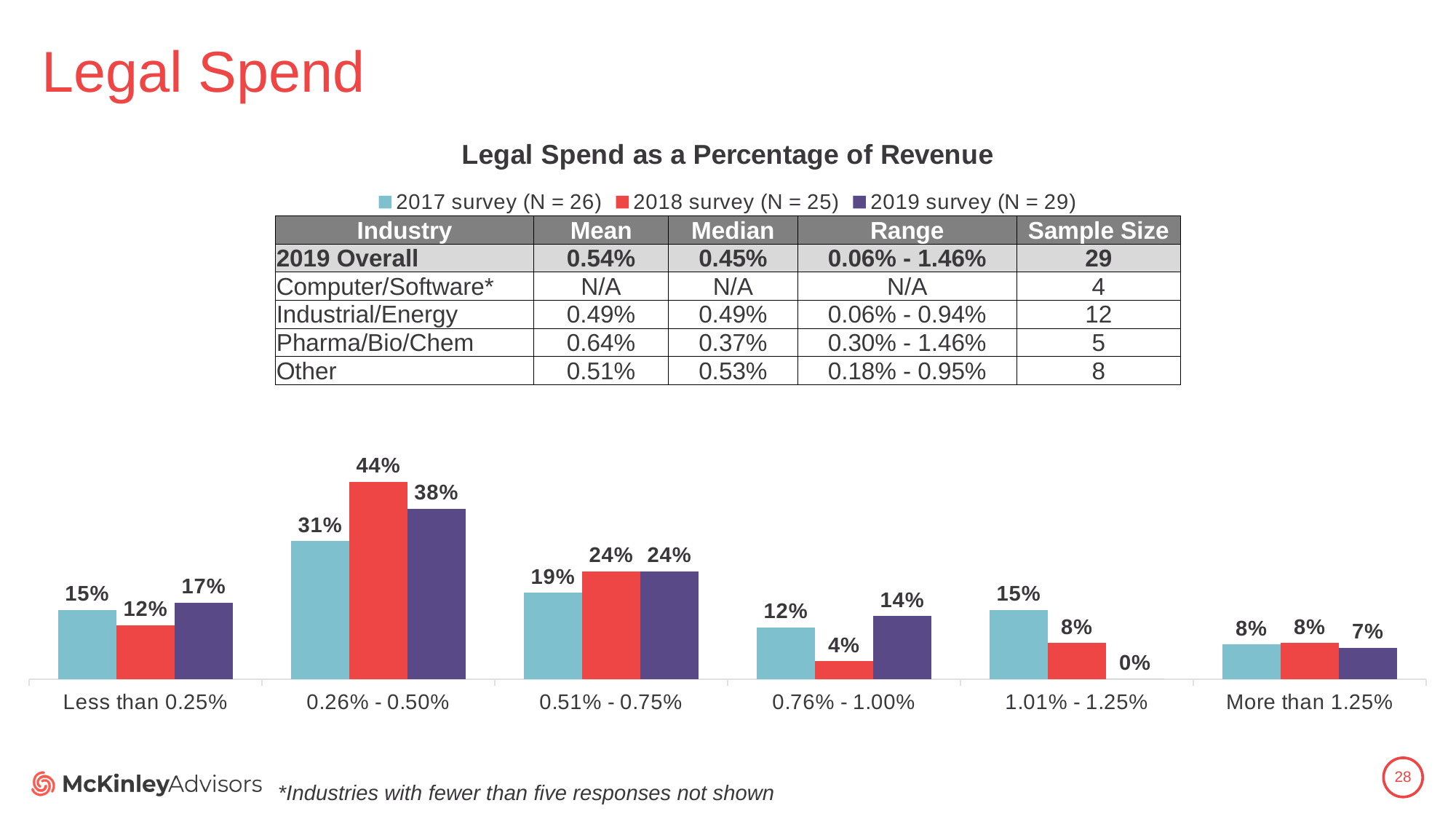

# Legal Spend

### Chart: Legal Spend as a Percentage of Revenue

| Category | 2017 survey (N = 26) | 2018 survey (N = 25) | 2019 survey (N = 29) |
|---|---|---|---|
| Less than 0.25% | 0.15384615384615385 | 0.12 | 0.17 |
| 0.26% - 0.50% | 0.3076923076923077 | 0.44 | 0.38 |
| 0.51% - 0.75% | 0.19230769230769232 | 0.24 | 0.24 |
| 0.76% - 1.00% | 0.11538461538461539 | 0.04 | 0.14 |
| 1.01% - 1.25% | 0.15384615384615385 | 0.08 | 0.0 |
| More than 1.25% | 0.07692307692307693 | 0.08 | 0.07 |
| Industry | Mean | Median | Range | Sample Size |
| --- | --- | --- | --- | --- |
| 2019 Overall | 0.54% | 0.45% | 0.06% - 1.46% | 29 |
| Computer/Software\* | N/A | N/A | N/A | 4 |
| Industrial/Energy | 0.49% | 0.49% | 0.06% - 0.94% | 12 |
| Pharma/Bio/Chem | 0.64% | 0.37% | 0.30% - 1.46% | 5 |
| Other | 0.51% | 0.53% | 0.18% - 0.95% | 8 |
28
*Industries with fewer than five responses not shown